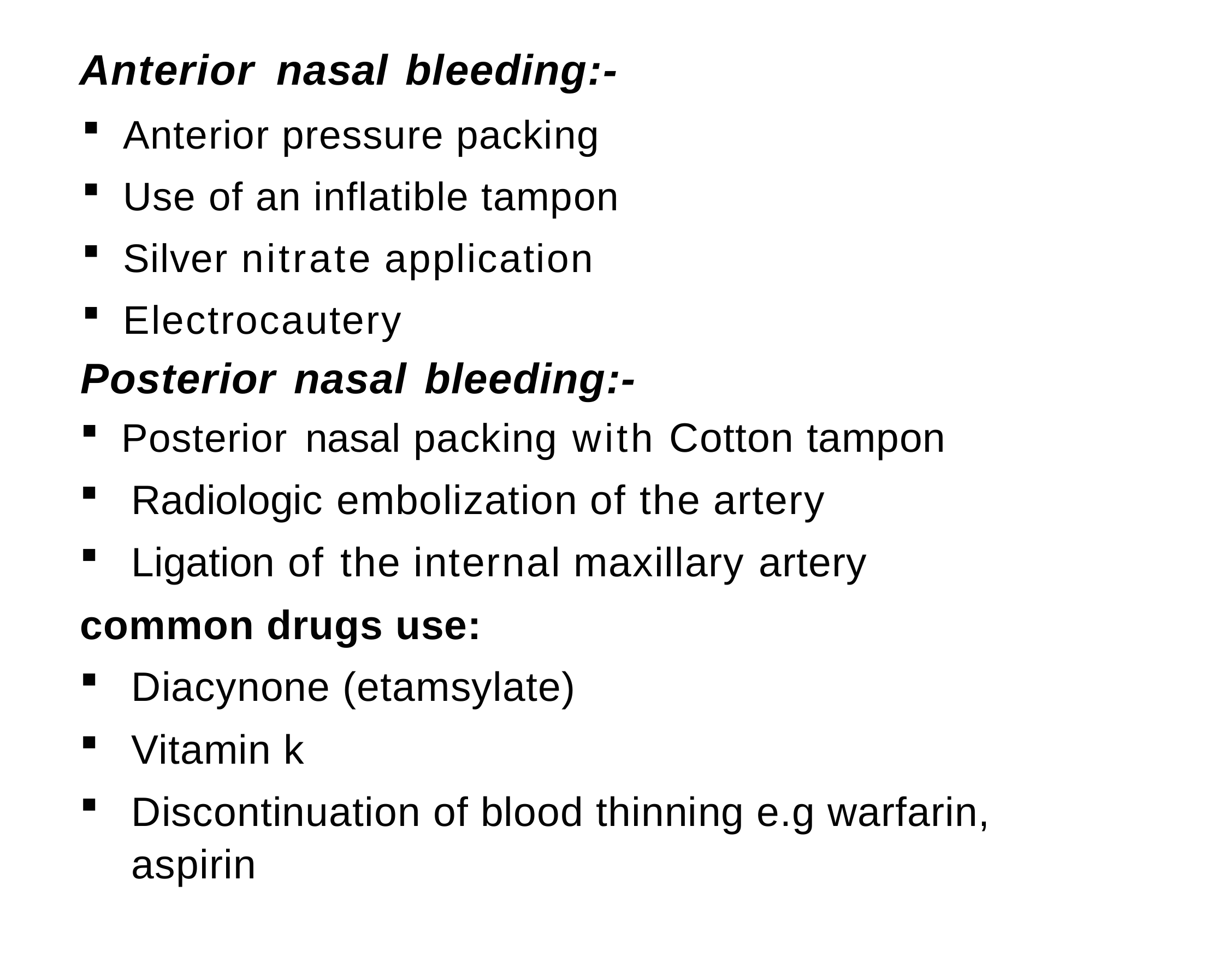

# Anterior	nasal bleeding:-
Anterior pressure packing
Use of an inflatible tampon
Silver nitrate application
Electrocautery
Posterior nasal bleeding:-
Posterior nasal packing with Cotton tampon
Radiologic embolization of the artery
Ligation of the internal maxillary artery
common drugs use:
Diacynone (etamsylate)
Vitamin k
Discontinuation of blood thinning e.g warfarin, aspirin